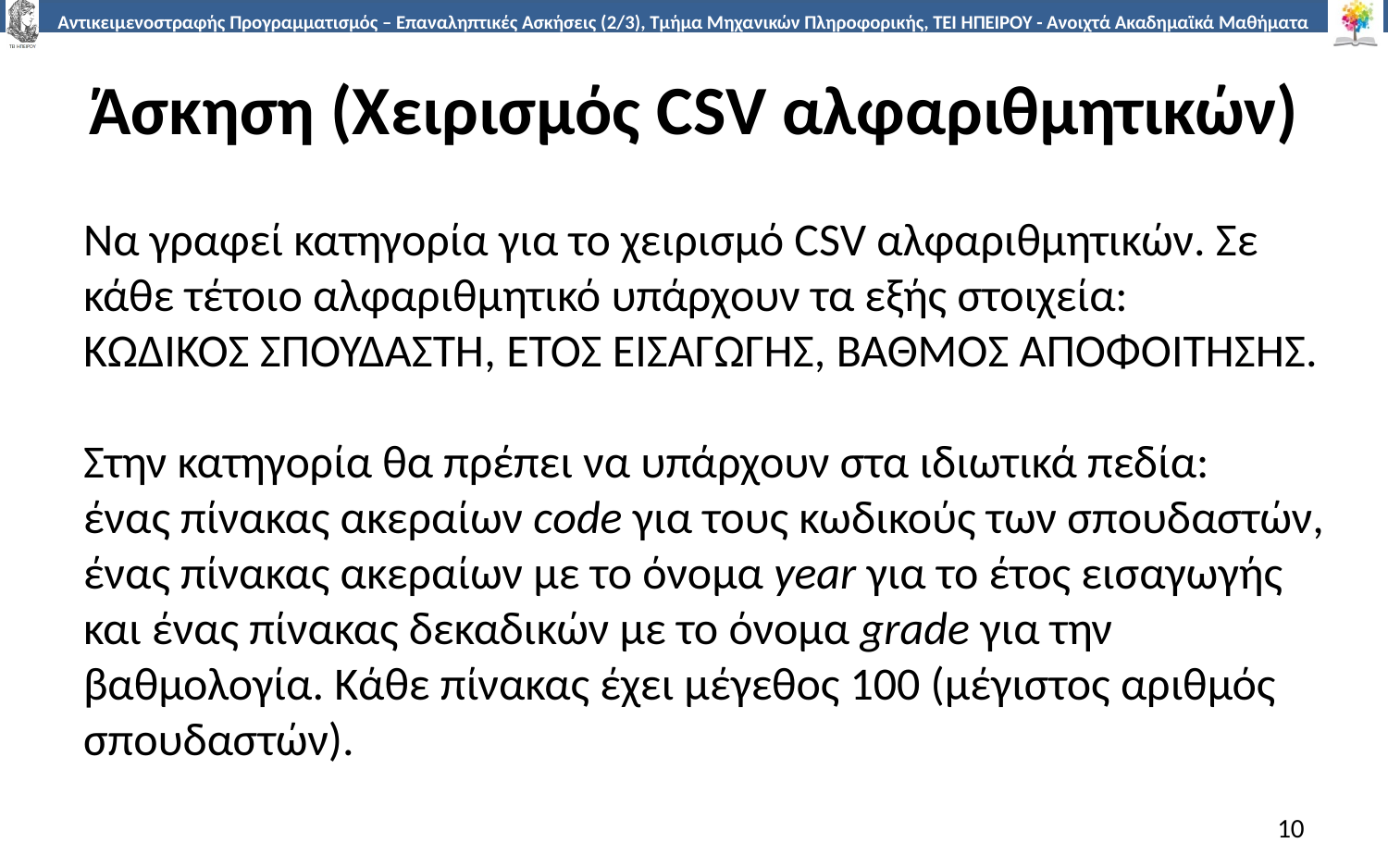

# Άσκηση (Χειρισμός CSV αλφαριθμητικών)
Να γραφεί κατηγορία για το χειρισμό CSV αλφαριθμητικών. Σε κάθε τέτοιο αλφαριθμητικό υπάρχουν τα εξής στοιχεία:
ΚΩΔΙΚΟΣ ΣΠΟΥΔΑΣΤΗ, ΕΤΟΣ ΕΙΣΑΓΩΓΗΣ, ΒΑΘΜΟΣ ΑΠΟΦΟΙΤΗΣΗΣ.

Στην κατηγορία θα πρέπει να υπάρχουν στα ιδιωτικά πεδία:
ένας πίνακας ακεραίων code για τους κωδικούς των σπουδαστών, ένας πίνακας ακεραίων με το όνομα year για το έτος εισαγωγής και ένας πίνακας δεκαδικών με το όνομα grade για την βαθμολογία. Κάθε πίνακας έχει μέγεθος 100 (μέγιστος αριθμός σπουδαστών).
10